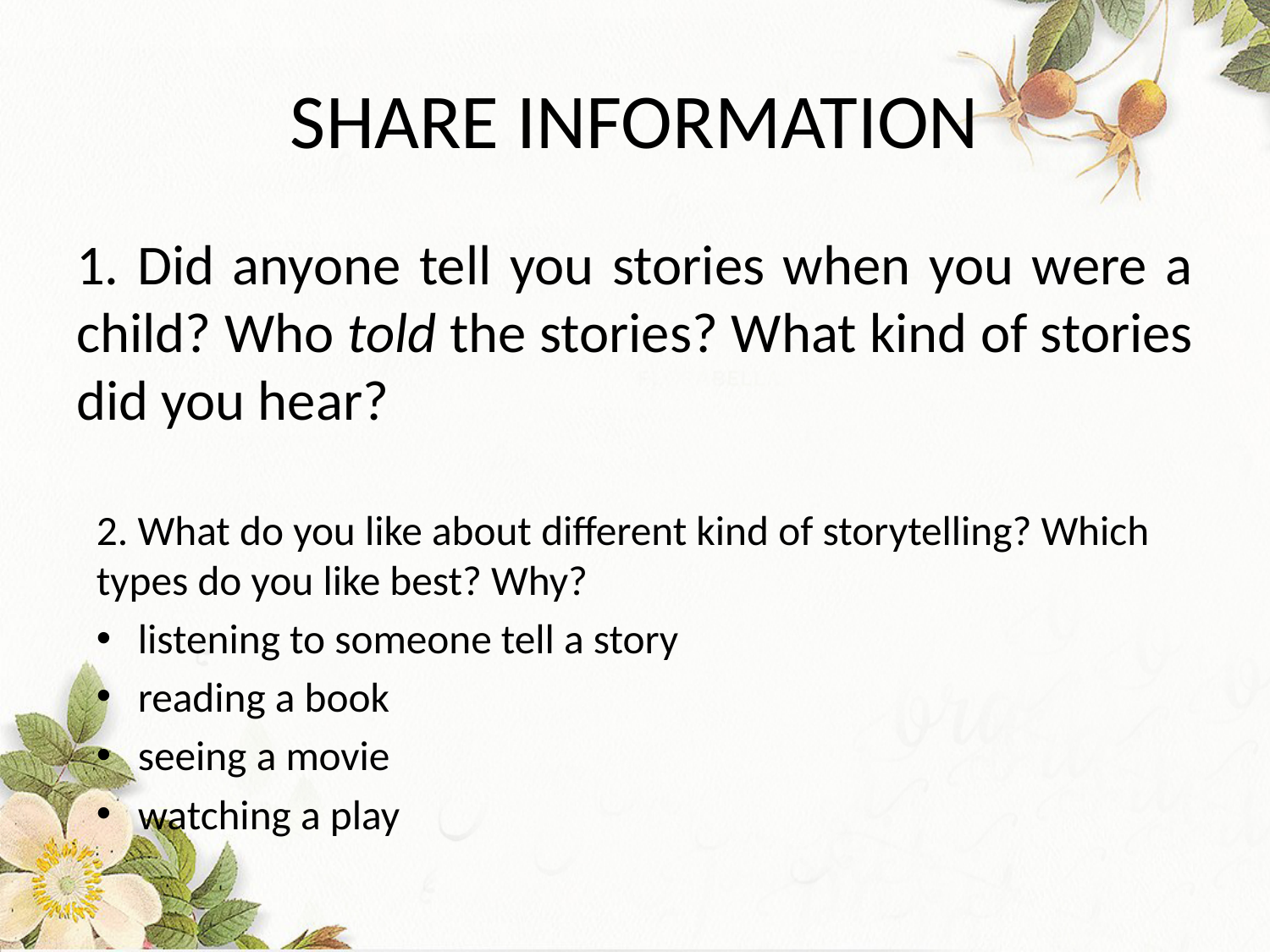

# SHARE INFORMATION
1. Did anyone tell you stories when you were a child? Who told the stories? What kind of stories did you hear?

2. What do you like about different kind of storytelling? Which types do you like best? Why?
listening to someone tell a story
reading a book
seeing a movie
watching a play